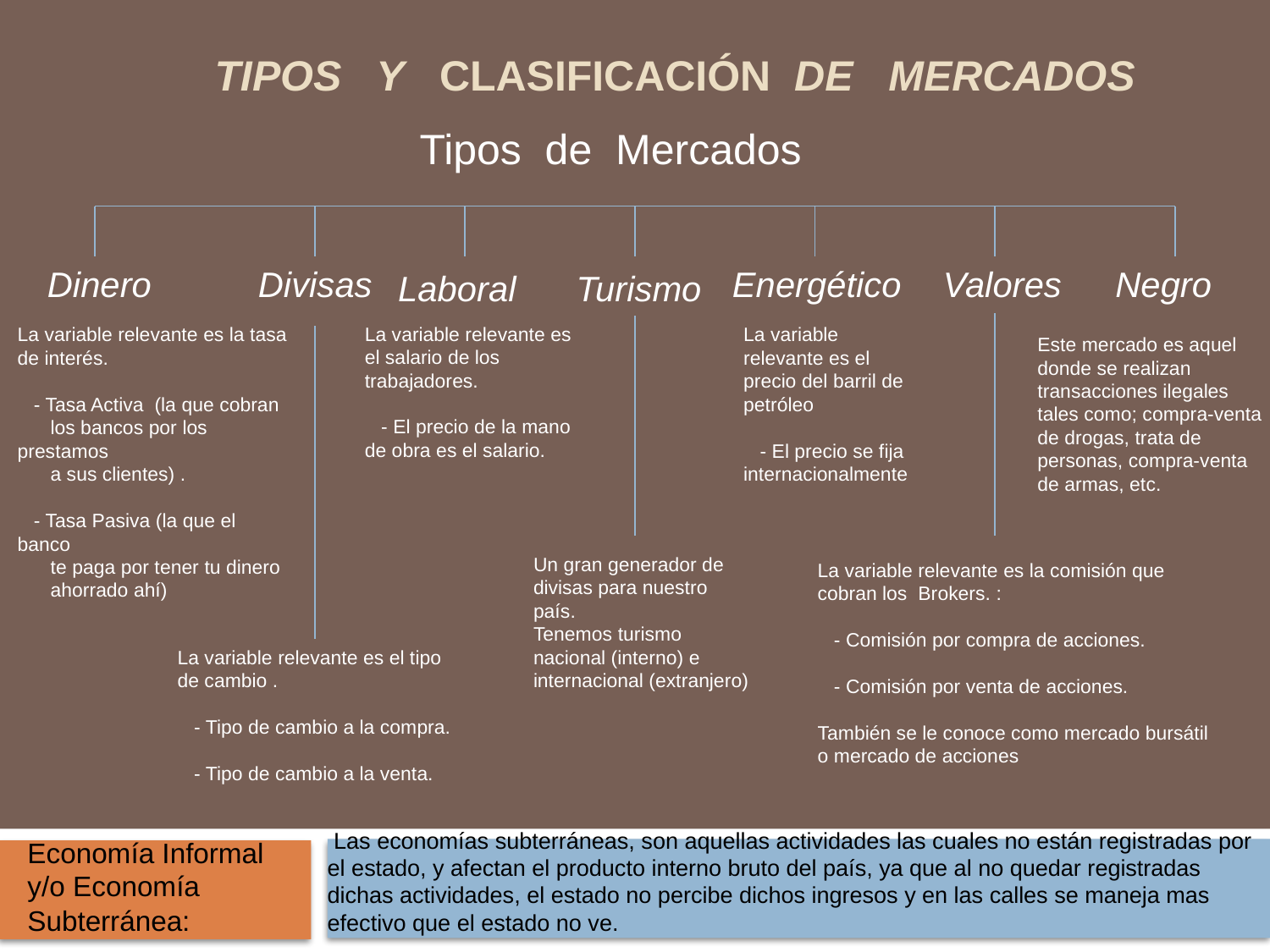

Tipos   y   Clasificación  de   Mercados
Tipos  de  Mercados
Dinero
Divisas
Energético

Valores
Negro
Laboral
Turismo
La variable relevante es el salario de los trabajadores.

   - El precio de la mano de obra es el salario.

La variable relevante es la tasa de interés.

   - Tasa Activa  (la que cobran
      los bancos por los prestamos
      a sus clientes) .

   - Tasa Pasiva (la que el banco
      te paga por tener tu dinero
      ahorrado ahí)

La variable relevante es el precio del barril de petróleo

   - El precio se fija internacionalmente

Este mercado es aquel donde se realizan transacciones ilegales tales como; compra-venta de drogas, trata de personas, compra-venta de armas, etc.
Un gran generador de divisas para nuestro país.
Tenemos turismo nacional (interno) e internacional (extranjero)

La variable relevante es la comisión que cobran los  Brokers. :

   - Comisión por compra de acciones.

   - Comisión por venta de acciones.

También se le conoce como mercado bursátil o mercado de acciones

La variable relevante es el tipo
de cambio .

   - Tipo de cambio a la compra.

   - Tipo de cambio a la venta.

 Las economías subterráneas, son aquellas actividades las cuales no están registradas por el estado, y afectan el producto interno bruto del país, ya que al no quedar registradas dichas actividades, el estado no percibe dichos ingresos y en las calles se maneja mas efectivo que el estado no ve.
Economía Informal y/o Economía Subterránea: